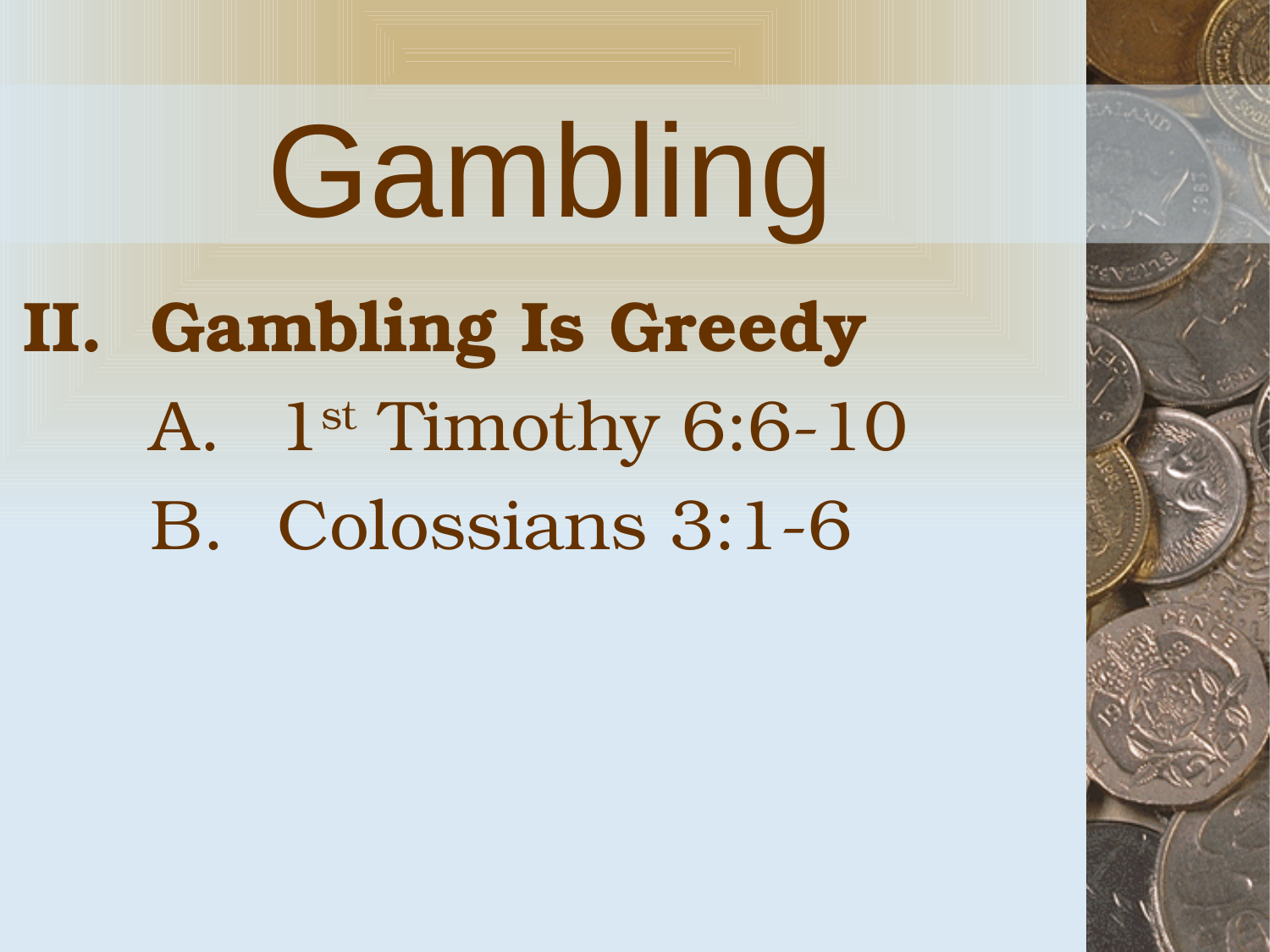

# Gambling
Gambling Is Greedy
1st Timothy 6:6-10
Colossians 3:1-6